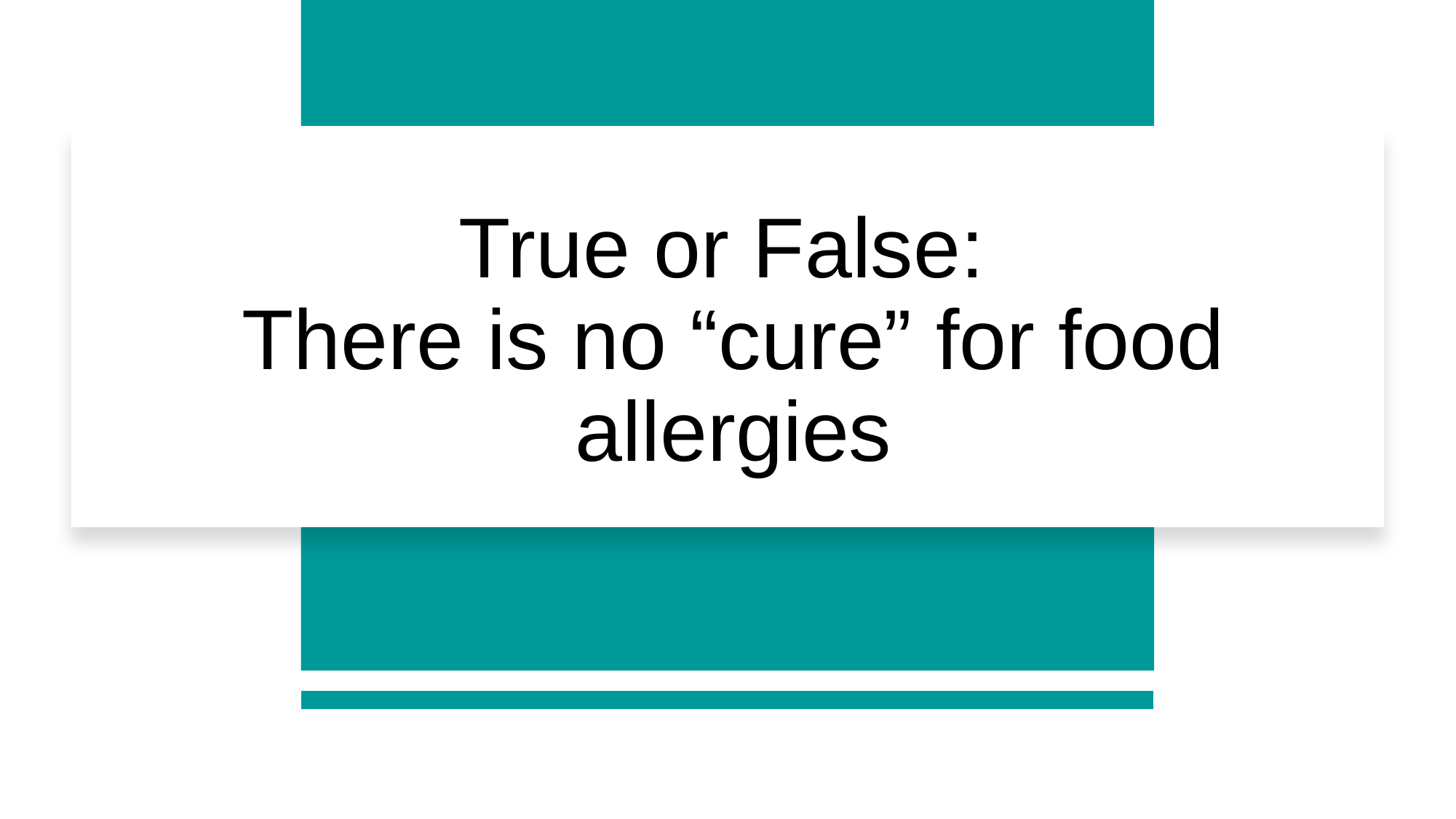

# True or False: There is no “cure” for food allergies